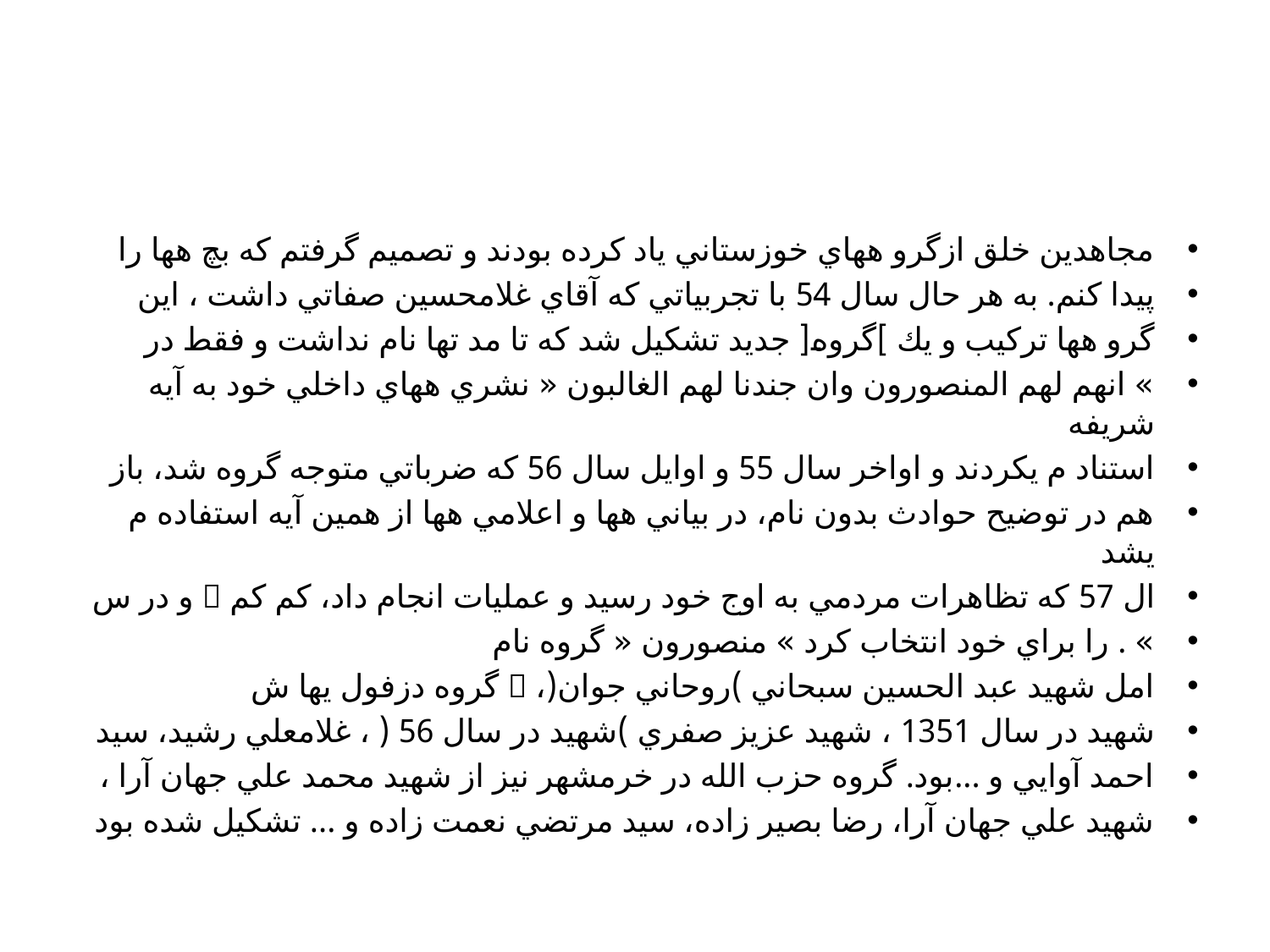

مجاهدين خلق ازگرو ههاي خوزستاني ياد كرده بودند و تصميم گرفتم كه بچ هها را
پيدا كنم. به هر حال سال 54 با تجربياتي كه آقاي غلامحسين صفاتي داشت ، اين
گرو هها تركيب و يك ]گروه[ جديد تشكيل شد كه تا مد تها نام نداشت و فقط در
» انهم لهم المنصورون وان جندنا لهم الغالبون « نشري ههاي داخلي خود به آيه شريفه
استناد م يكردند و اواخر سال 55 و اوايل سال 56 كه ضرباتي متوجه گروه شد، باز
هم در توضيح حوادث بدون نام، در بياني هها و اعلامي هها از همين آيه استفاده م يشد
ال 57 كه تظاهرات مردمي به اوج خود رسيد و عمليات انجام داد، كم كم 􀀯 و در س
» . را براي خود انتخاب كرد » منصورون « گروه نام
امل شهيد عبد الحسين سبحاني )روحاني جوان(، 􀀯 گروه دزفول يها ش
شهيد در سال 1351 ، شهيد عزيز صفري )شهيد در سال 56 ( ، غلامعلي رشيد، سيد
احمد آوايي و ...بود. گروه حزب الله در خرمشهر نيز از شهيد محمد علي جهان آرا ،
شهيد علي جهان آرا، رضا بصير زاده، سيد مرتضي نعمت زاده و ... تشكيل شده بود